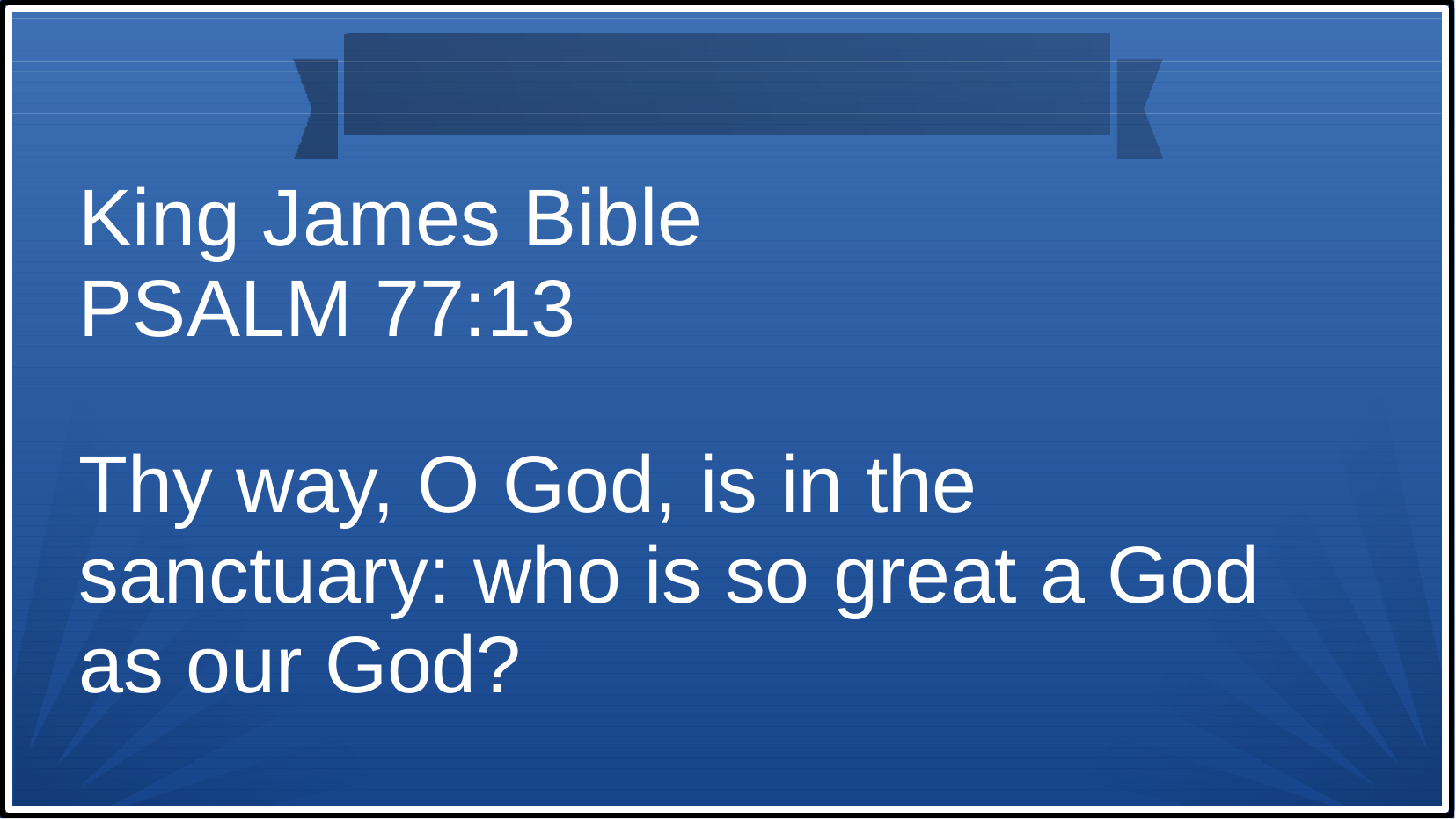

King James Bible PSALM 77:13
Thy way, O God, is in the sanctuary: who is so	great a God as our God?